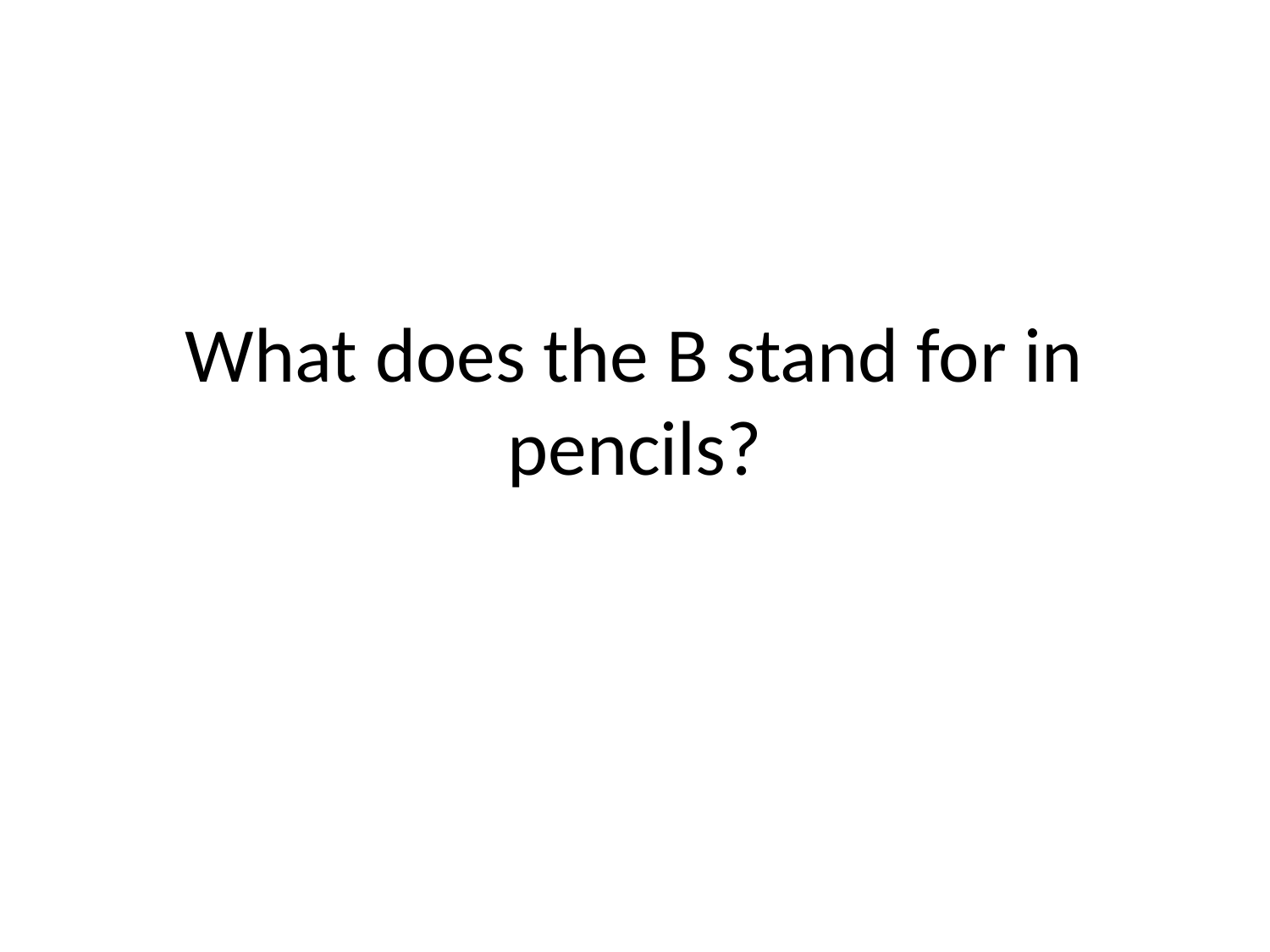

# What does the B stand for in pencils?